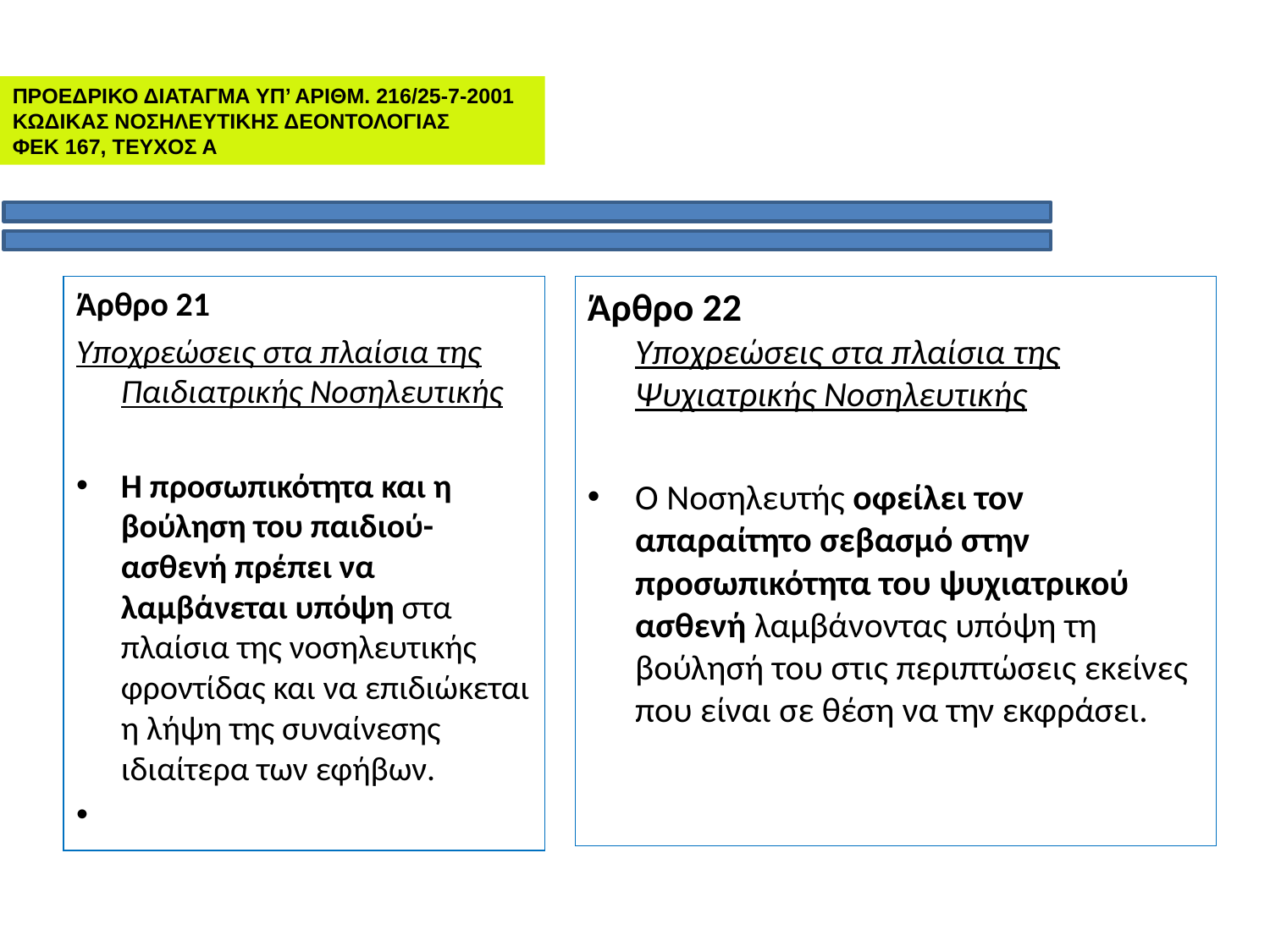

ΠΡΟΕΔΡΙΚΟ ΔΙΑΤΑΓΜΑ ΥΠ’ ΑΡΙΘΜ. 216/25-7-2001
ΚΩΔΙΚΑΣ ΝΟΣΗΛΕΥΤΙΚΗΣ ΔΕΟΝΤΟΛΟΓΙΑΣ
ΦΕΚ 167, ΤΕΥΧΟΣ Α
Άρθρο 21
Υποχρεώσεις στα πλαίσια της Παιδιατρικής Νοσηλευτικής

Η προσωπικότητα και η βούληση του παιδιού-ασθενή πρέπει να λαμβάνεται υπόψη στα πλαίσια της νοσηλευτικής φροντίδας και να επιδιώκεται η λήψη της συναίνεσης ιδιαίτερα των εφήβων.

Άρθρο 22
Υποχρεώσεις στα πλαίσια της Ψυχιατρικής Νοσηλευτικής

Ο Νοσηλευτής οφείλει τον απαραίτητο σεβασμό στην προσωπικότητα του ψυχιατρικού ασθενή λαμβάνοντας υπόψη τη βούλησή του στις περιπτώσεις εκείνες που είναι σε θέση να την εκφράσει.